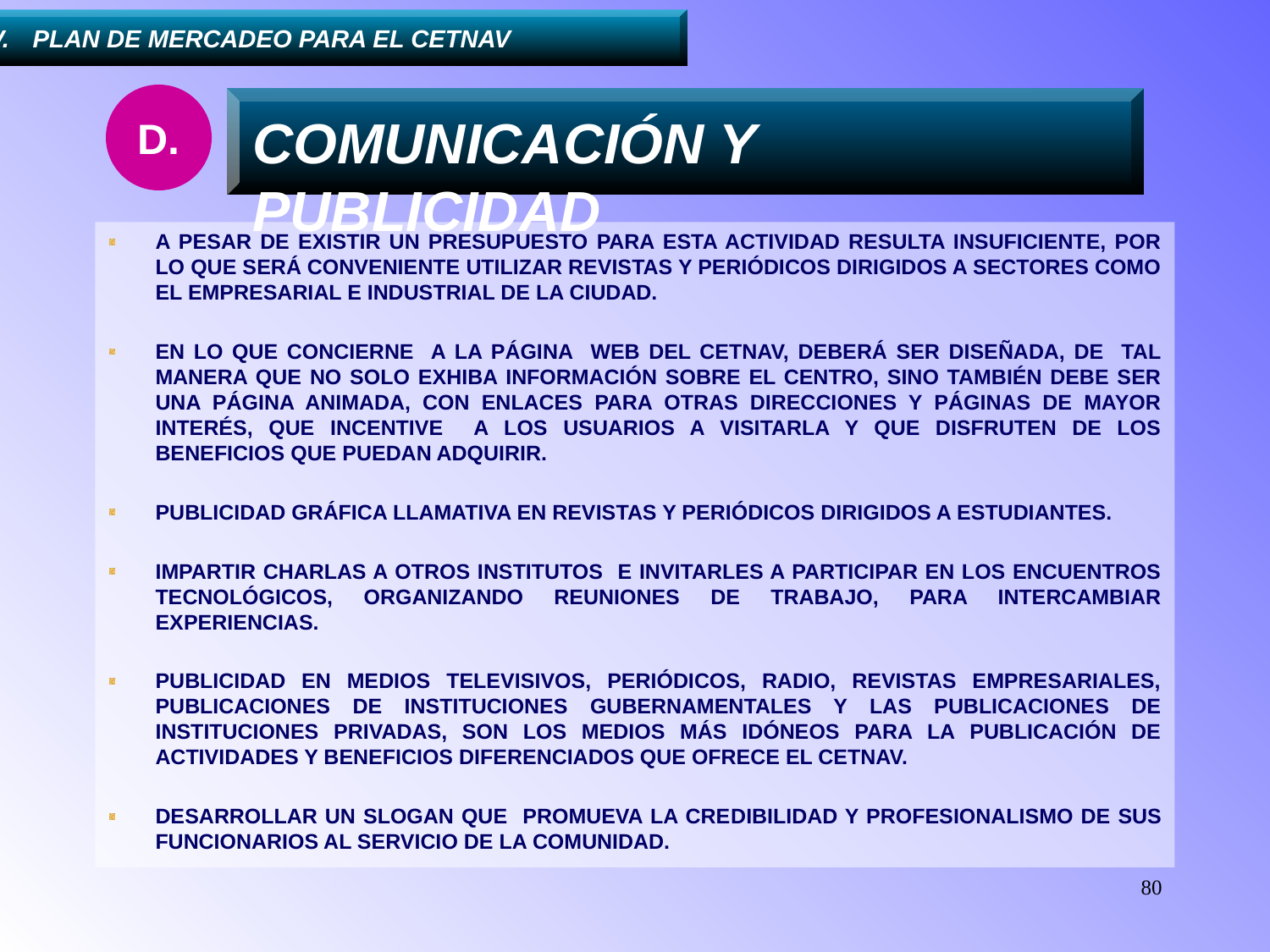

....IV.	PLAN DE MERCADEO PARA EL CETNAV
D.
COMUNICACIÓN Y PUBLICIDAD
A PESAR DE EXISTIR UN PRESUPUESTO PARA ESTA ACTIVIDAD RESULTA INSUFICIENTE, POR LO QUE SERÁ CONVENIENTE UTILIZAR REVISTAS Y PERIÓDICOS DIRIGIDOS A SECTORES COMO EL EMPRESARIAL E INDUSTRIAL DE LA CIUDAD.

EN LO QUE CONCIERNE  A LA PÁGINA  WEB DEL CETNAV, DEBERÁ SER DISEÑADA, DE  TAL MANERA QUE NO SOLO EXHIBA INFORMACIÓN SOBRE EL CENTRO, SINO TAMBIÉN DEBE SER UNA PÁGINA ANIMADA, CON ENLACES PARA OTRAS DIRECCIONES Y PÁGINAS DE MAYOR INTERÉS, QUE INCENTIVE  A LOS USUARIOS A VISITARLA Y QUE DISFRUTEN DE LOS BENEFICIOS QUE PUEDAN ADQUIRIR.

PUBLICIDAD GRÁFICA LLAMATIVA EN REVISTAS Y PERIÓDICOS DIRIGIDOS A ESTUDIANTES.

IMPARTIR CHARLAS A OTROS INSTITUTOS  E INVITARLES A PARTICIPAR EN LOS ENCUENTROS TECNOLÓGICOS, ORGANIZANDO REUNIONES DE TRABAJO, PARA INTERCAMBIAR EXPERIENCIAS.

PUBLICIDAD EN MEDIOS TELEVISIVOS, PERIÓDICOS, RADIO, REVISTAS EMPRESARIALES, PUBLICACIONES DE INSTITUCIONES GUBERNAMENTALES Y LAS PUBLICACIONES DE INSTITUCIONES PRIVADAS, SON LOS MEDIOS MÁS IDÓNEOS PARA LA PUBLICACIÓN DE ACTIVIDADES Y BENEFICIOS DIFERENCIADOS QUE OFRECE EL CETNAV.

DESARROLLAR UN SLOGAN QUE  PROMUEVA LA CREDIBILIDAD Y PROFESIONALISMO DE SUS FUNCIONARIOS AL SERVICIO DE LA COMUNIDAD.
80